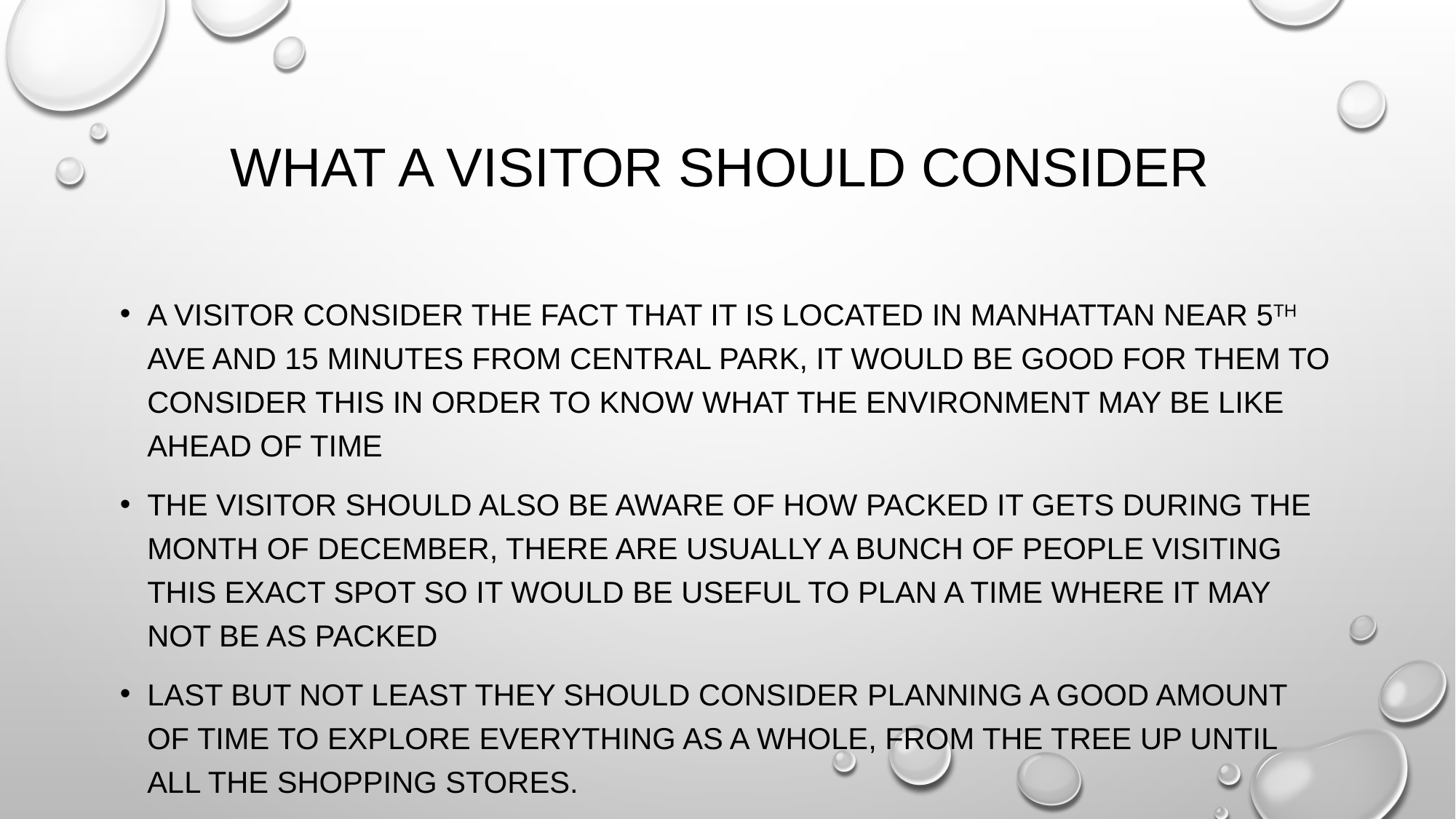

# What a visitor should consider
A visitor consider the fact that it is located in Manhattan near 5th ave and 15 minutes from central park, it would be good for them to consider this in order to know what the environment may be like ahead of time
The visitor should also be aware of how packed it gets during the month of December, there are usually a bunch of people visiting this exact spot so it would be useful to plan a time where it may not be as packed
Last but not least they should consider planning a good amount of time to explore everything as a whole, from the tree up until all the shopping stores.